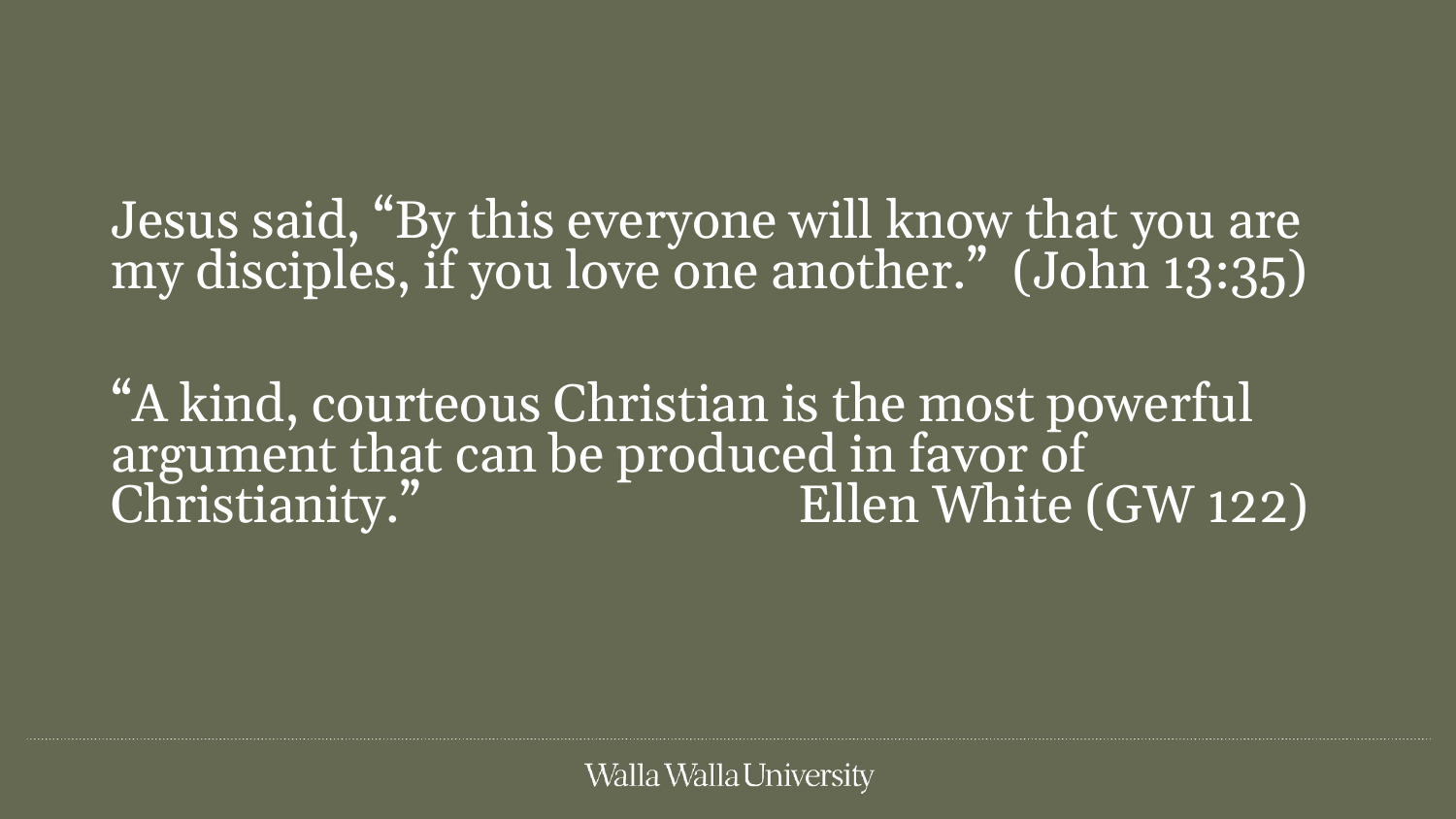

#
Jesus said, “By this everyone will know that you are my disciples, if you love one another.”  (John 13:35)

“A kind, courteous Christian is the most powerful argument that can be produced in favor of Christianity.”                              Ellen White (GW 122)